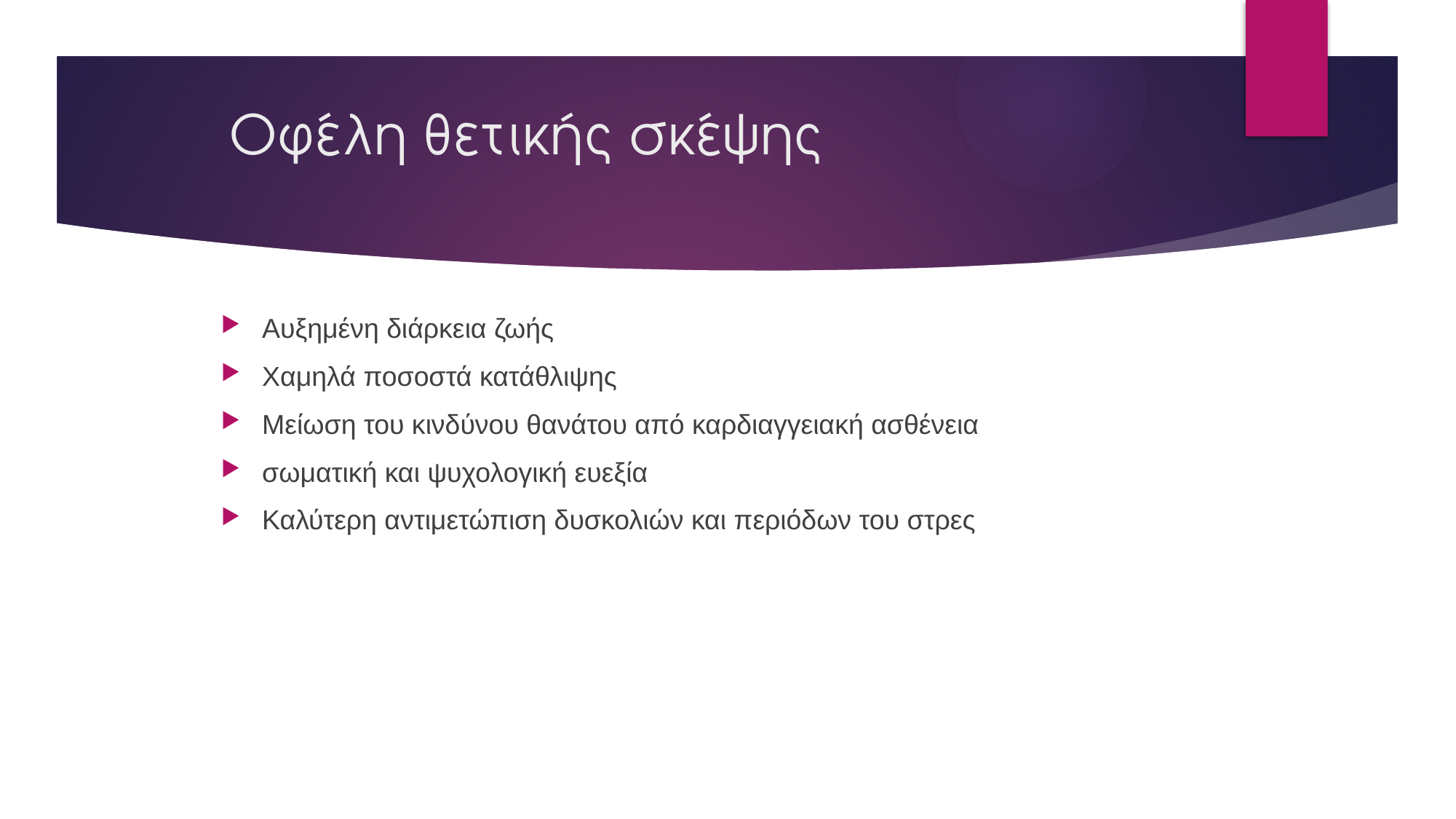

# Οφέλη θετικής σκέψης
Αυξημένη διάρκεια ζωής
Χαμηλά ποσοστά κατάθλιψης
Μείωση του κινδύνου θανάτου από καρδιαγγειακή ασθένεια
σωματική και ψυχολογική ευεξία
Καλύτερη αντιμετώπιση δυσκολιών και περιόδων του στρες